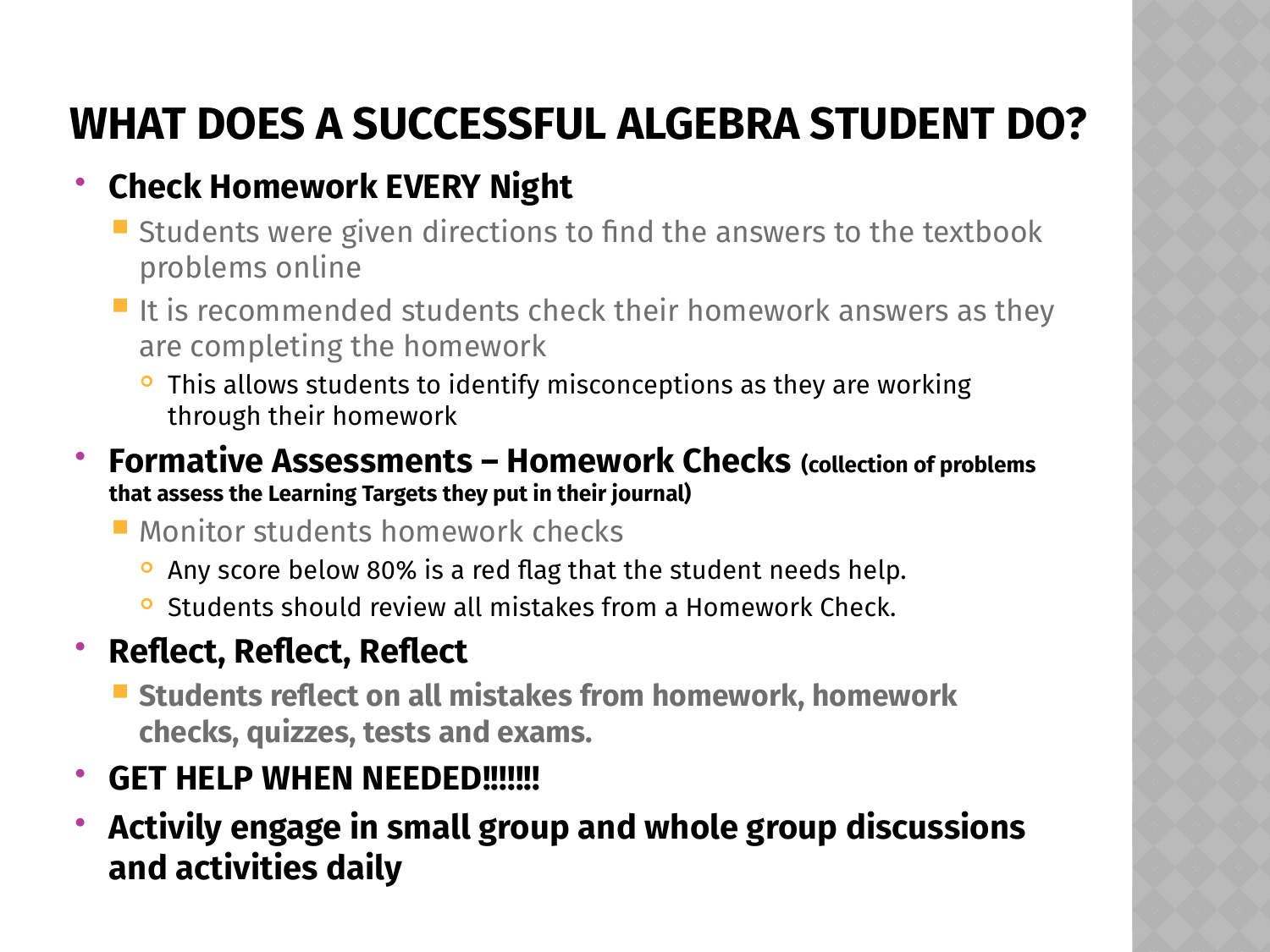

# What does a successful Algebra student do?
Check Homework EVERY Night
Students were given directions to find the answers to the textbook problems online
It is recommended students check their homework answers as they are completing the homework
This allows students to identify misconceptions as they are working through their homework
Formative Assessments – Homework Checks (collection of problems that assess the Learning Targets they put in their journal)
Monitor students homework checks
Any score below 80% is a red flag that the student needs help.
Students should review all mistakes from a Homework Check.
Reflect, Reflect, Reflect
Students reflect on all mistakes from homework, homework checks, quizzes, tests and exams.
GET HELP WHEN NEEDED!!!!!!!
Activily engage in small group and whole group discussions and activities daily